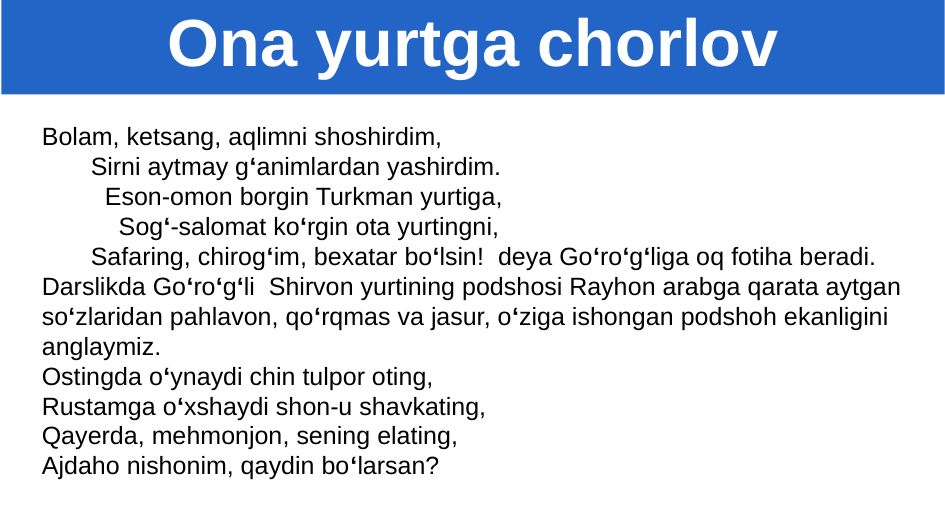

Ona yurtga chorlov
Bolam, ketsang, aqlimni shoshirdim,                                                                         Sirni aytmay g‘animlardan yashirdim.                                                                   Eson-omon borgin Turkman yurtiga,                                                                     Sog‘-salomat ko‘rgin ota yurtingni,                                                                 Safaring, chirog‘im, bexatar bo‘lsin!  deya Go‘ro‘g‘liga oq fotiha beradi.
Darslikda Go‘ro‘g‘li  Shirvon yurtining podshosi Rayhon arabga qarata aytgan so‘zlaridan pahlavon, qo‘rqmas va jasur, o‘ziga ishongan podshoh ekanligini anglaymiz.
Ostingda o‘ynaydi chin tulpor oting,                                                             Rustamga o‘xshaydi shon-u shavkating,                                                          Qayerda, mehmonjon, sening elating,                                                               Ajdaho nishonim, qaydin bo‘larsan?